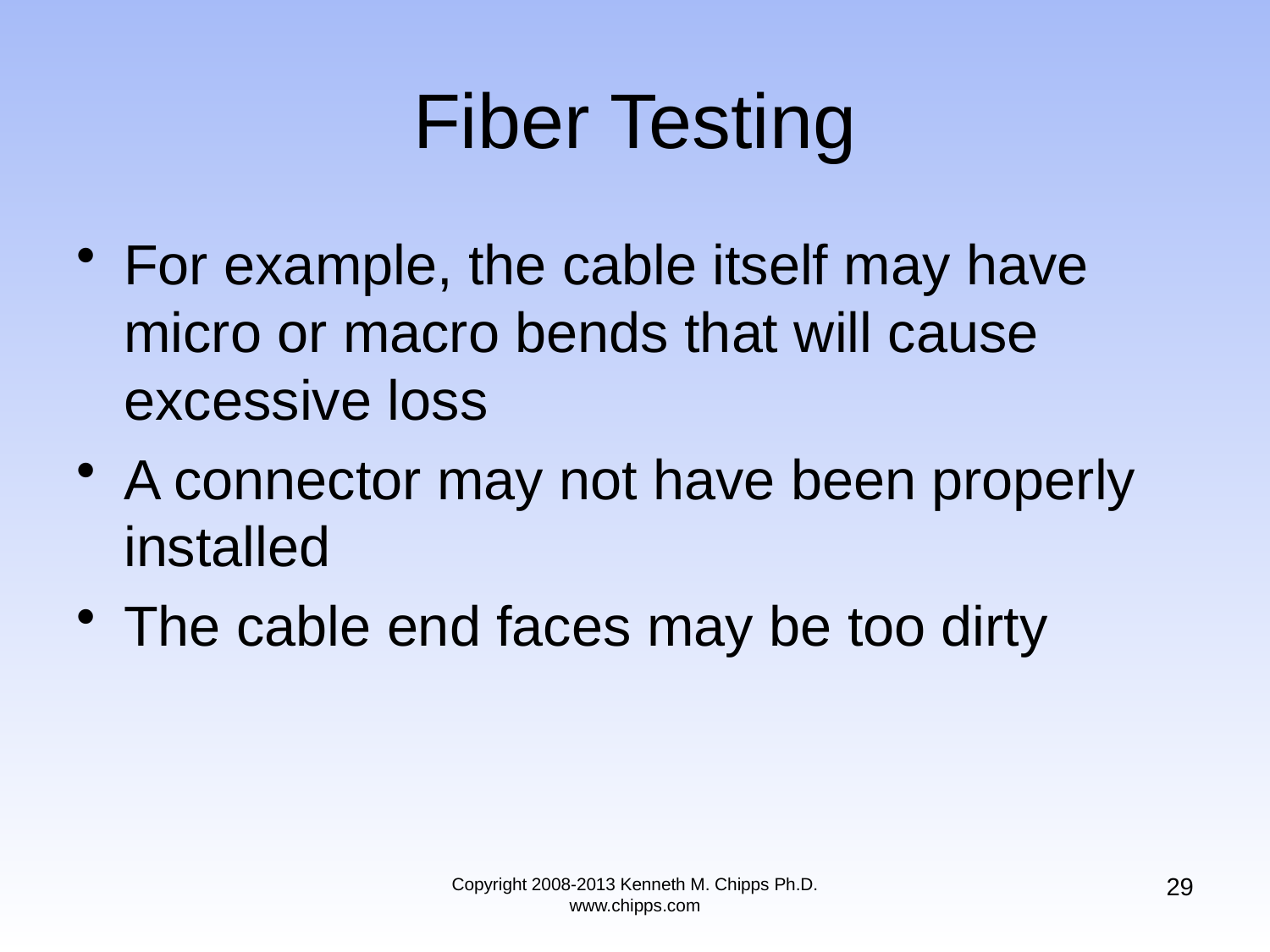

# Fiber Testing
For example, the cable itself may have micro or macro bends that will cause excessive loss
A connector may not have been properly installed
The cable end faces may be too dirty
29
Copyright 2008-2013 Kenneth M. Chipps Ph.D. www.chipps.com